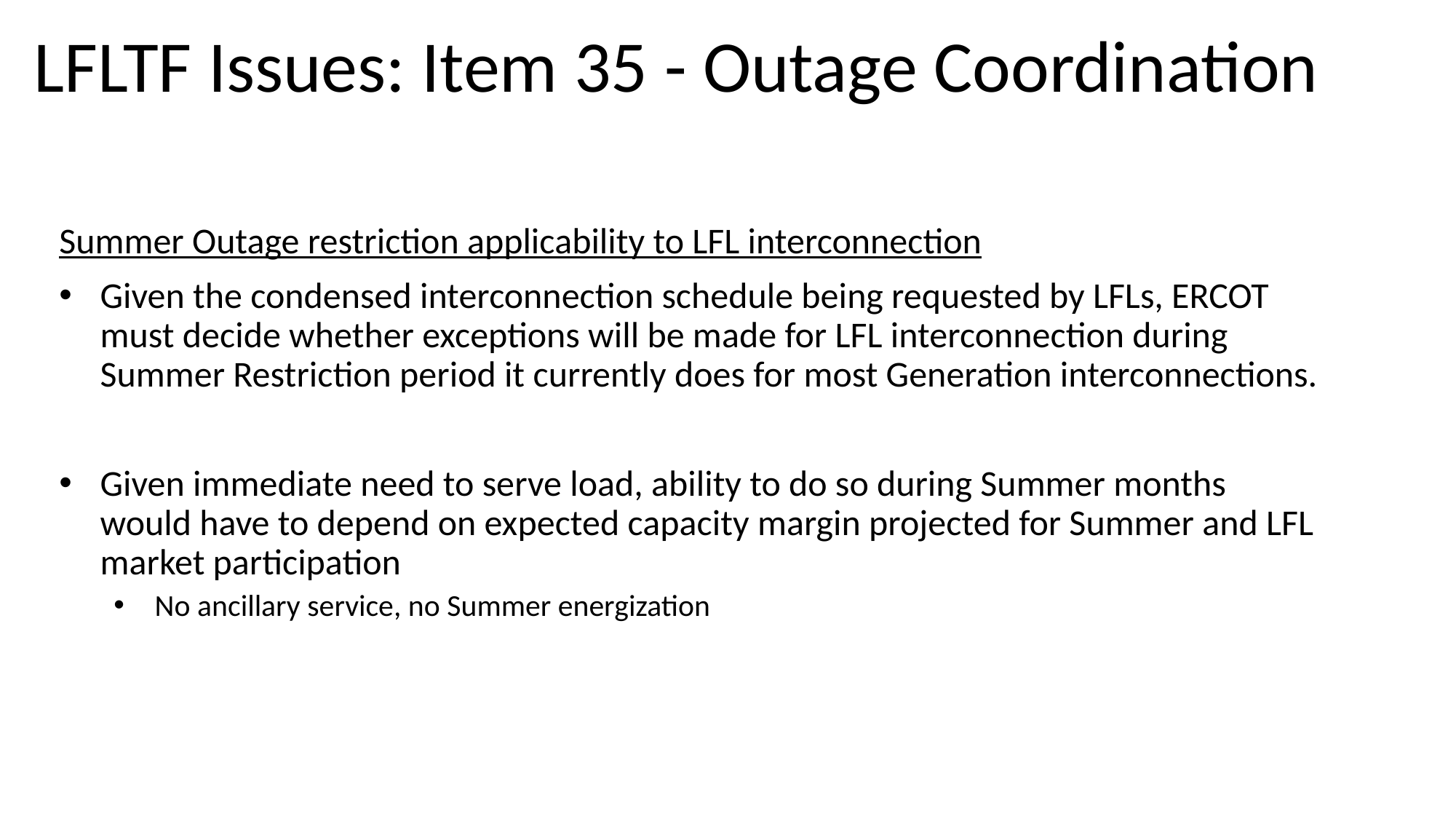

# LFLTF Issues: Item 35 - Outage Coordination
Summer Outage restriction applicability to LFL interconnection
Given the condensed interconnection schedule being requested by LFLs, ERCOT must decide whether exceptions will be made for LFL interconnection during Summer Restriction period it currently does for most Generation interconnections.

Given immediate need to serve load, ability to do so during Summer months would have to depend on expected capacity margin projected for Summer and LFL market participation
No ancillary service, no Summer energization